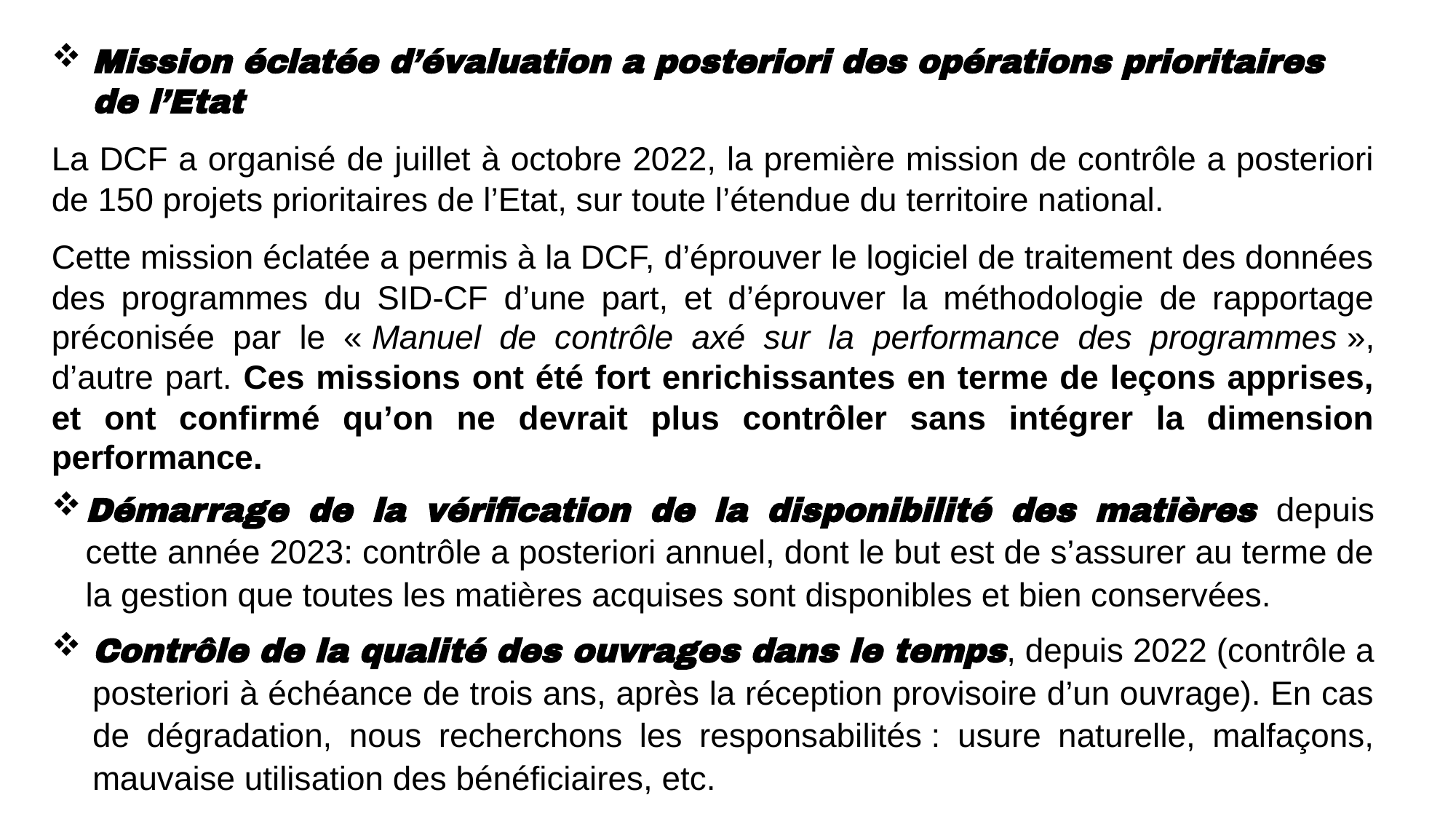

Mission éclatée d’évaluation a posteriori des opérations prioritaires de l’Etat
La DCF a organisé de juillet à octobre 2022, la première mission de contrôle a posteriori de 150 projets prioritaires de l’Etat, sur toute l’étendue du territoire national.
Cette mission éclatée a permis à la DCF, d’éprouver le logiciel de traitement des données des programmes du SID-CF d’une part, et d’éprouver la méthodologie de rapportage préconisée par le « Manuel de contrôle axé sur la performance des programmes », d’autre part. Ces missions ont été fort enrichissantes en terme de leçons apprises, et ont confirmé qu’on ne devrait plus contrôler sans intégrer la dimension performance.
Démarrage de la vérification de la disponibilité des matières depuis cette année 2023: contrôle a posteriori annuel, dont le but est de s’assurer au terme de la gestion que toutes les matières acquises sont disponibles et bien conservées.
Contrôle de la qualité des ouvrages dans le temps, depuis 2022 (contrôle a posteriori à échéance de trois ans, après la réception provisoire d’un ouvrage). En cas de dégradation, nous recherchons les responsabilités : usure naturelle, malfaçons, mauvaise utilisation des bénéficiaires, etc.